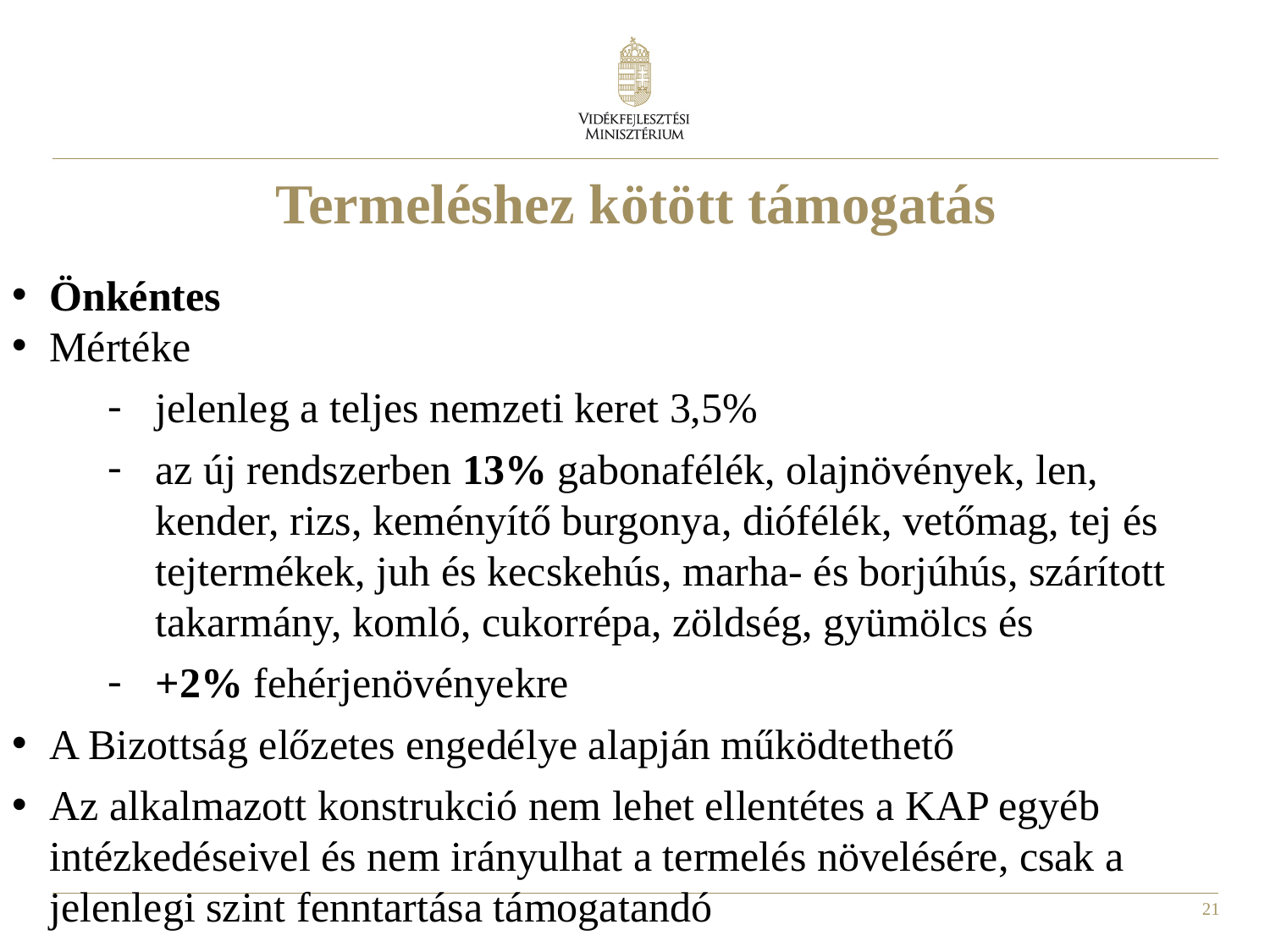

# Termeléshez kötött támogatás
Önkéntes
Mértéke
jelenleg a teljes nemzeti keret 3,5%
az új rendszerben 13% gabonafélék, olajnövények, len, kender, rizs, keményítő burgonya, diófélék, vetőmag, tej és tejtermékek, juh és kecskehús, marha- és borjúhús, szárított takarmány, komló, cukorrépa, zöldség, gyümölcs és
+2% fehérjenövényekre
A Bizottság előzetes engedélye alapján működtethető
Az alkalmazott konstrukció nem lehet ellentétes a KAP egyéb intézkedéseivel és nem irányulhat a termelés növelésére, csak a jelenlegi szint fenntartása támogatandó